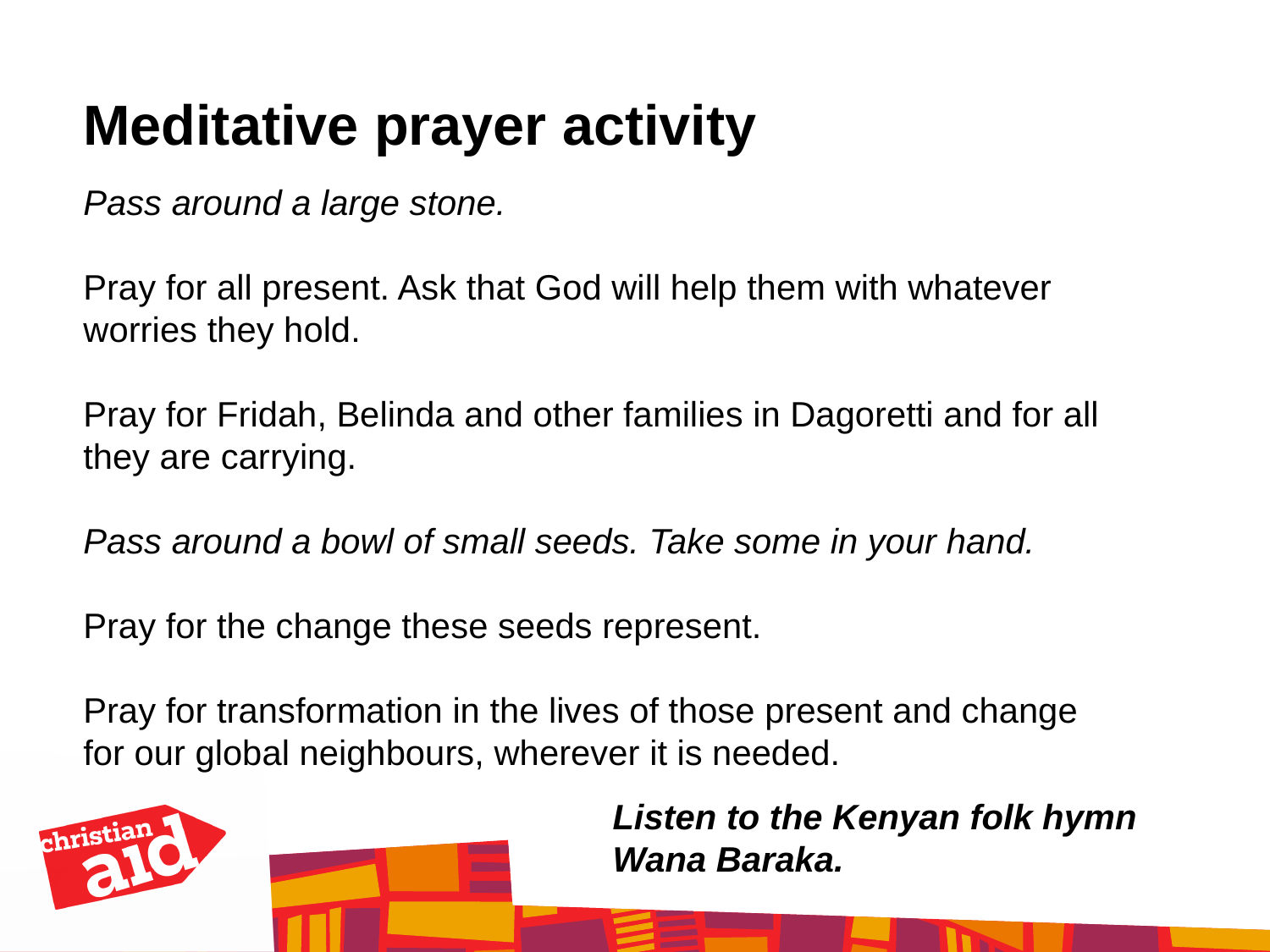

Meditative prayer activity
Pass around a large stone.

Pray for all present. Ask that God will help them with whatever
worries they hold.

Pray for Fridah, Belinda and other families in Dagoretti and for all
they are carrying.

Pass around a bowl of small seeds. Take some in your hand.

Pray for the change these seeds represent.

Pray for transformation in the lives of those present and change
for our global neighbours, wherever it is needed.

Select ‘picture fill’ to add image into this shape
Listen to the Kenyan folk hymn
Wana Baraka.